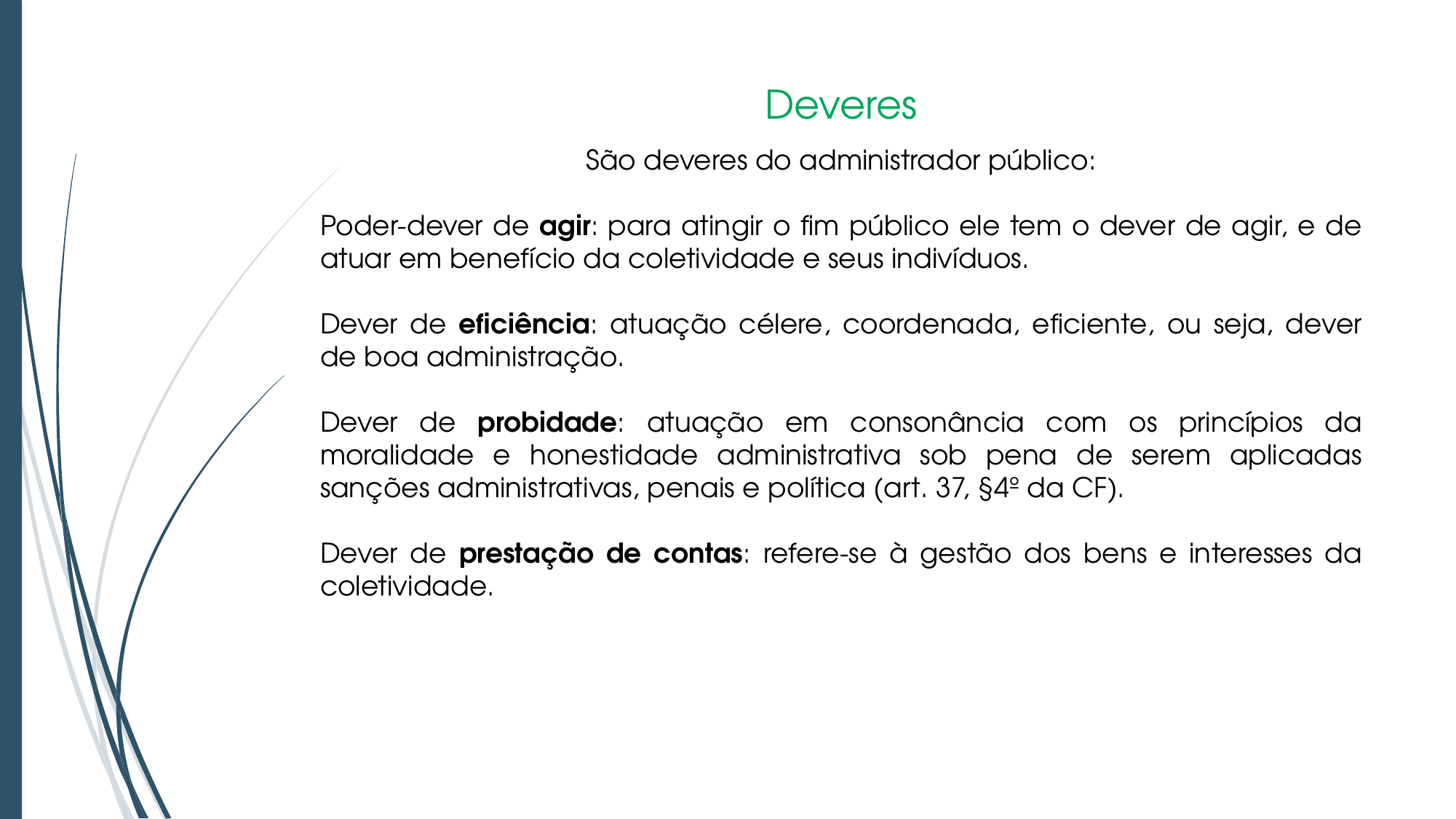

Deveres
São deveres do administrador público:

Poder-dever de agir: para atingir o fim público ele tem o dever de agir, e de atuar em benefício da coletividade e seus indivíduos.

Dever de eficiência: atuação célere, coordenada, eficiente, ou seja, dever de boa administração.

Dever de probidade: atuação em consonância com os princípios da moralidade e honestidade administrativa sob pena de serem aplicadas sanções administrativas, penais e política (art. 37, §4º da CF).

Dever de prestação de contas: refere-se à gestão dos bens e interesses da coletividade.